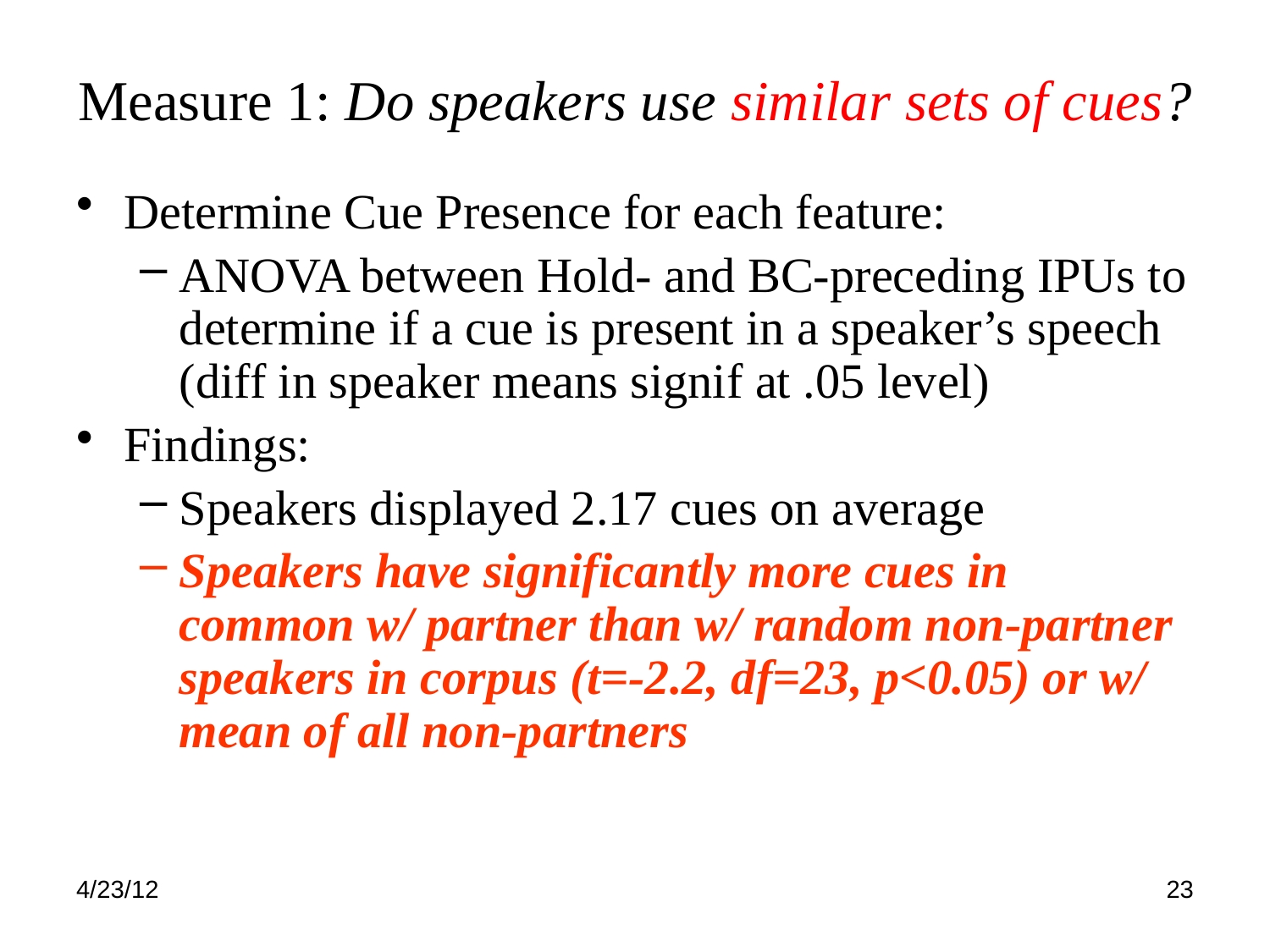

Measure 1: Do speakers use similar sets of cues?
Determine Cue Presence for each feature:
ANOVA between Hold- and BC-preceding IPUs to determine if a cue is present in a speaker’s speech (diff in speaker means signif at .05 level)
Findings:
Speakers displayed 2.17 cues on average
Speakers have significantly more cues in common w/ partner than w/ random non-partner speakers in corpus (t=-2.2, df=23, p<0.05) or w/ mean of all non-partners
4/23/12
23